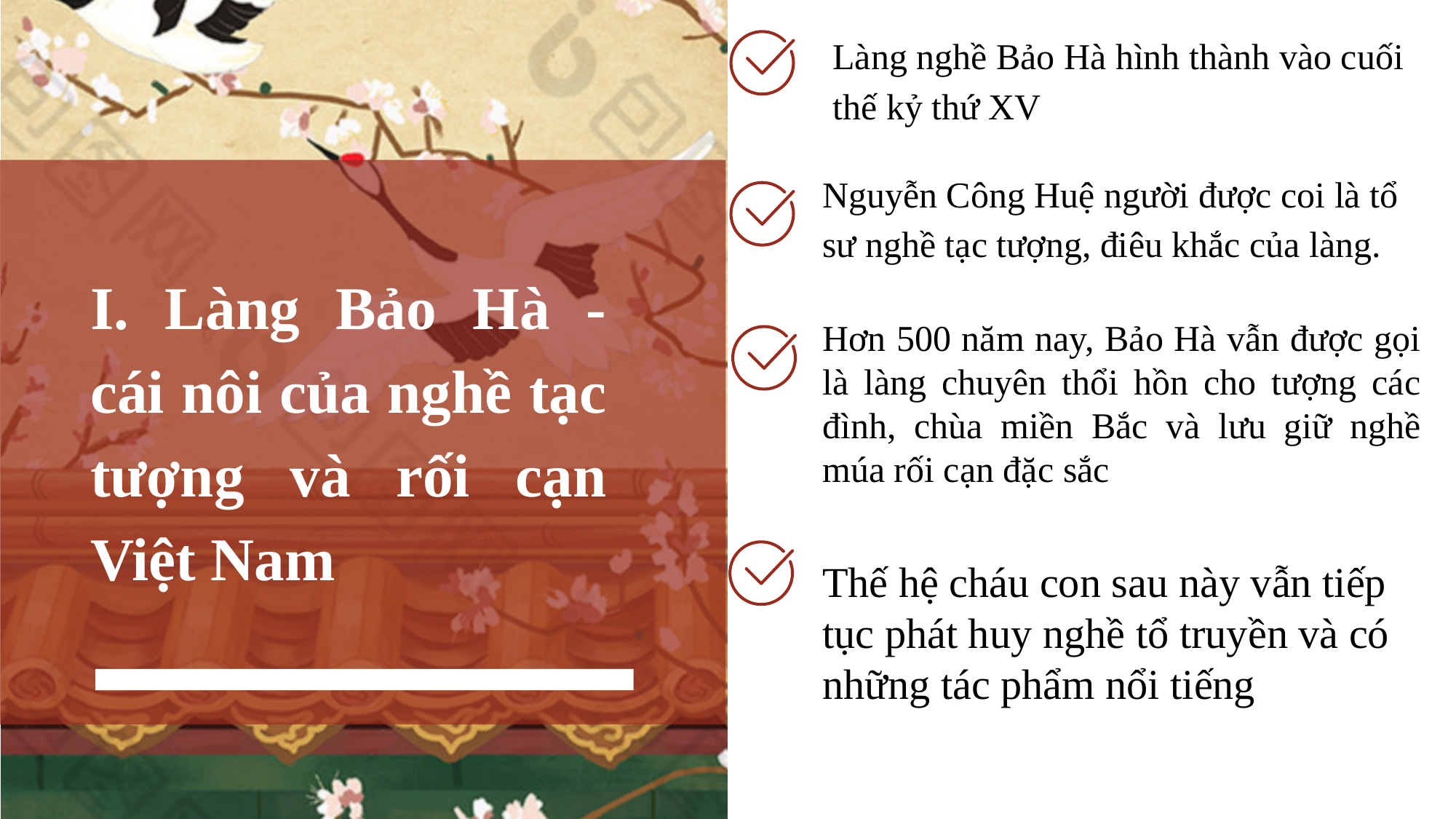

Làng nghề Bảo Hà hình thành vào cuối thế kỷ thứ XV

Nguyễn Công Huệ người được coi là tổ sư nghề tạc tượng, điêu khắc của làng.

I. Làng Bảo Hà - cái nôi của nghề tạc tượng và rối cạn Việt Nam
Hơn 500 năm nay, Bảo Hà vẫn được gọi là làng chuyên thổi hồn cho tượng các đình, chùa miền Bắc và lưu giữ nghề múa rối cạn đặc sắc

Thế hệ cháu con sau này vẫn tiếp tục phát huy nghề tổ truyền và có những tác phẩm nổi tiếng